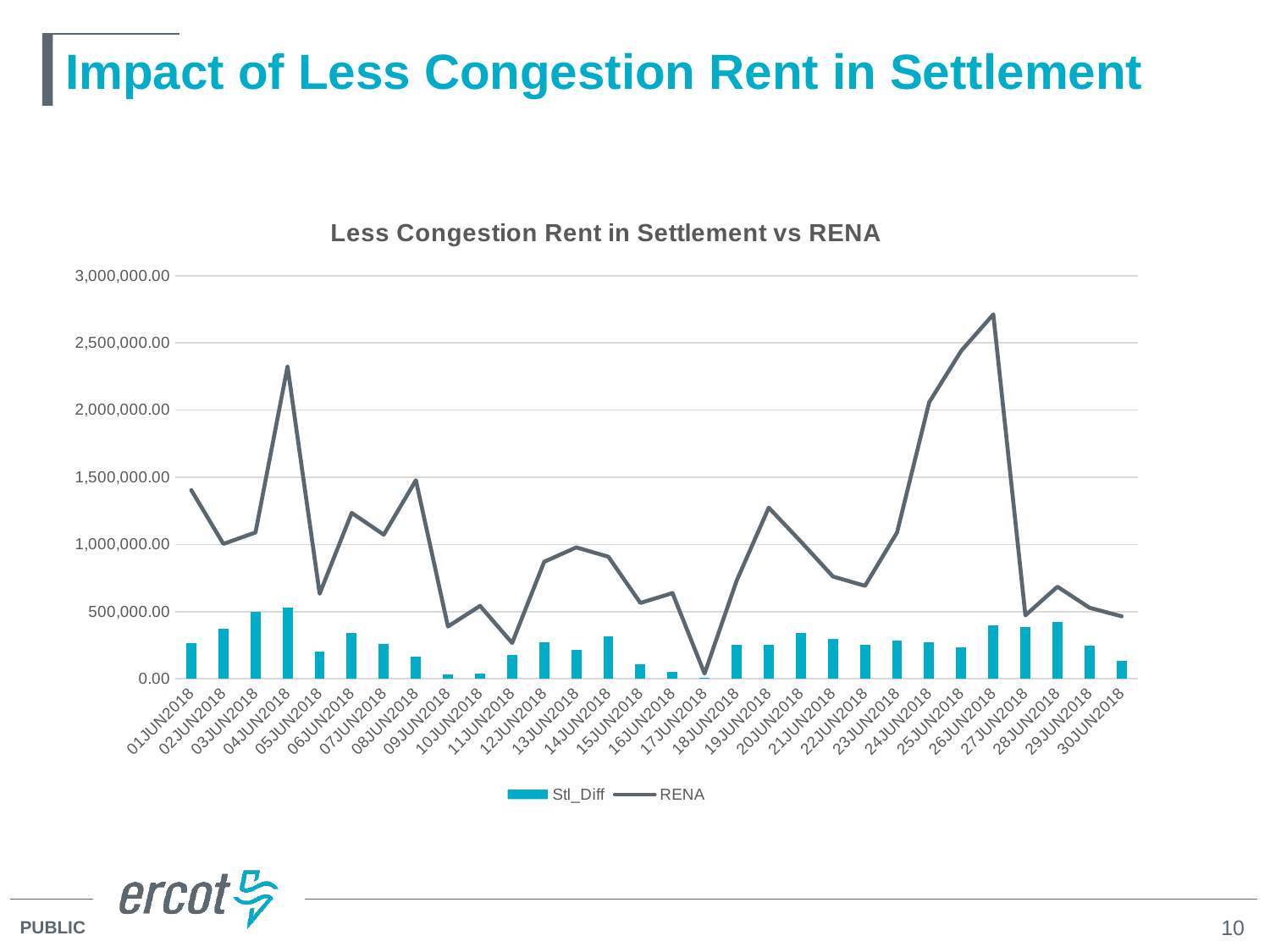

# Impact of Less Congestion Rent in Settlement

### Chart: Less Congestion Rent in Settlement vs RENA

| Category | Stl_Diff | RENA |
|---|---|---|
| 01JUN2018 | 266890.2627442647 | 1404462.19 |
| 02JUN2018 | 373502.2539732 | 1004077.41 |
| 03JUN2018 | 501148.4134301916 | 1089308.09 |
| 04JUN2018 | 527470.4949505953 | 2325185.97 |
| 05JUN2018 | 205877.07429949986 | 633401.25 |
| 06JUN2018 | 344569.42859269306 | 1234903.65 |
| 07JUN2018 | 261309.42492576223 | 1072749.9 |
| 08JUN2018 | 163124.169101662 | 1478081.48 |
| 09JUN2018 | 32455.317717583617 | 389294.59 |
| 10JUN2018 | 41949.268410110846 | 543002.84 |
| 11JUN2018 | 180569.03374358453 | 267076.41 |
| 12JUN2018 | 273819.73796862643 | 871390.06 |
| 13JUN2018 | 213277.87788712326 | 977893.68 |
| 14JUN2018 | 315922.2859054068 | 908950.81 |
| 15JUN2018 | 110369.6838393258 | 564991.98 |
| 16JUN2018 | 51522.20233284868 | 638044.84 |
| 17JUN2018 | 7740.714899398241 | 39366.48 |
| 18JUN2018 | 253383.54482968524 | 730314.48 |
| 19JUN2018 | 255957.21049592178 | 1273408.54 |
| 20JUN2018 | 343809.66428220086 | 1021989.54 |
| 21JUN2018 | 300109.13609560207 | 761560.17 |
| 22JUN2018 | 251175.74099522457 | 692118.52 |
| 23JUN2018 | 281929.48726203665 | 1089284.35 |
| 24JUN2018 | 270581.39927889965 | 2057676.01 |
| 25JUN2018 | 237534.92621264514 | 2440933.72 |
| 26JUN2018 | 399509.6833415013 | 2711896.27 |
| 27JUN2018 | 386959.38164282683 | 472566.28 |
| 28JUN2018 | 425575.8332876926 | 685908.95 |
| 29JUN2018 | 248596.41572718974 | 528824.41 |
| 30JUN2018 | 132085.9685312286 | 465714.47 |